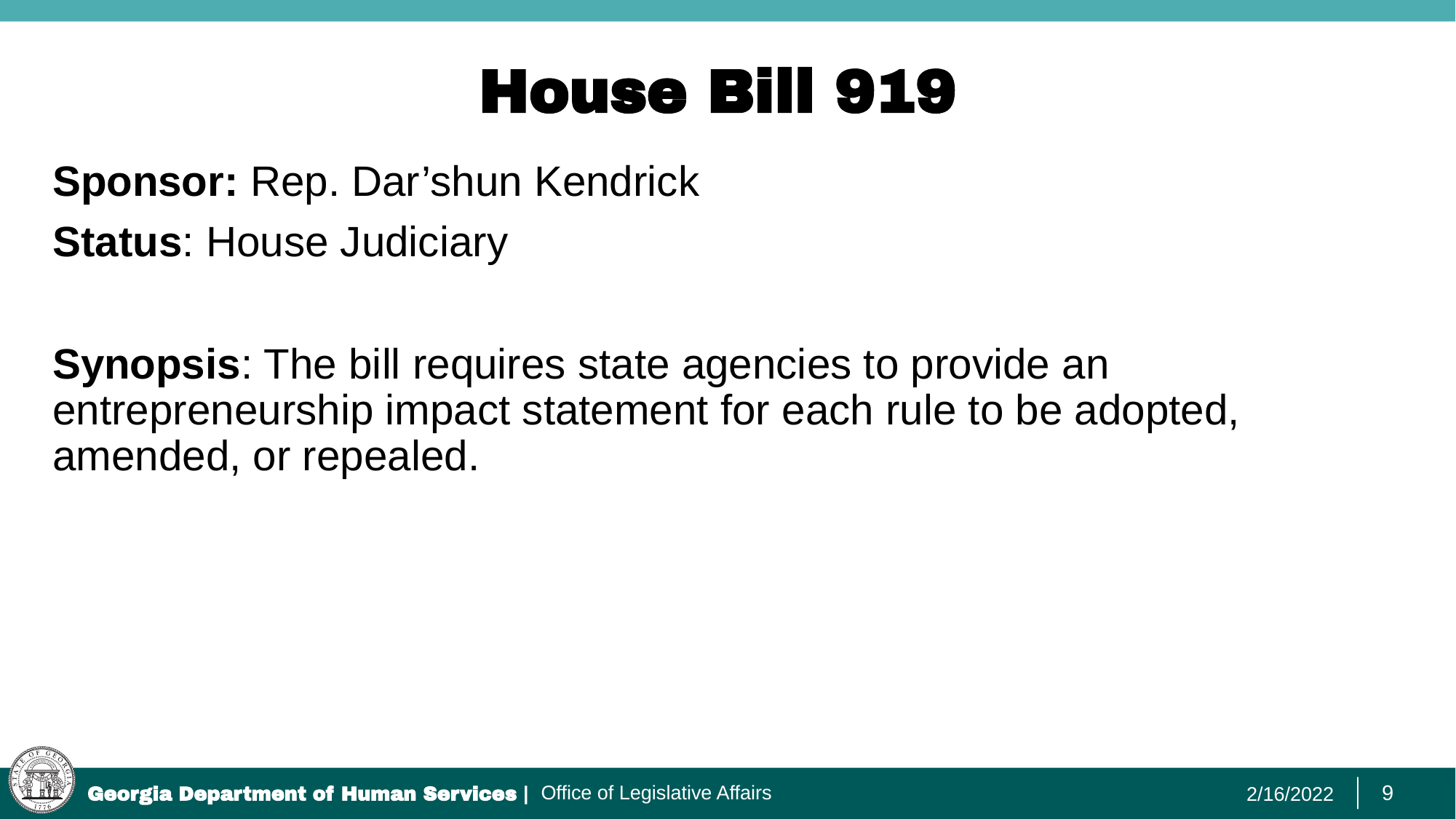

# House Bill 919
Sponsor: Rep. Dar’shun Kendrick
Status: House Judiciary

Synopsis: The bill requires state agencies to provide an entrepreneurship impact statement for each rule to be adopted, amended, or repealed.

2/16/2022
Office of Legislative Affairs